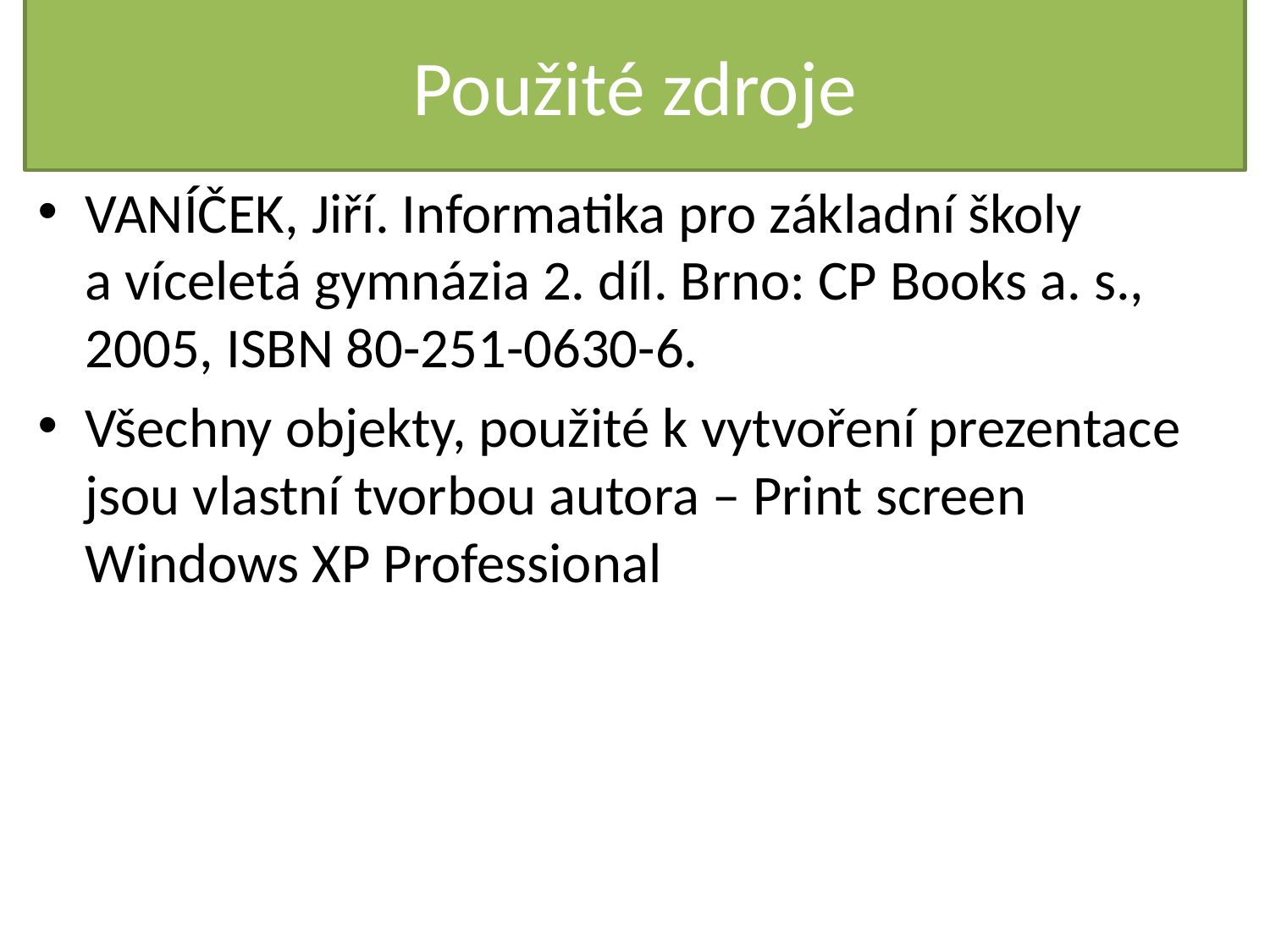

# Použité zdroje
VANÍČEK, Jiří. Informatika pro základní školy a víceletá gymnázia 2. díl. Brno: CP Books a. s., 2005, ISBN 80-251-0630-6.
Všechny objekty, použité k vytvoření prezentace jsou vlastní tvorbou autora – Print screen Windows XP Professional